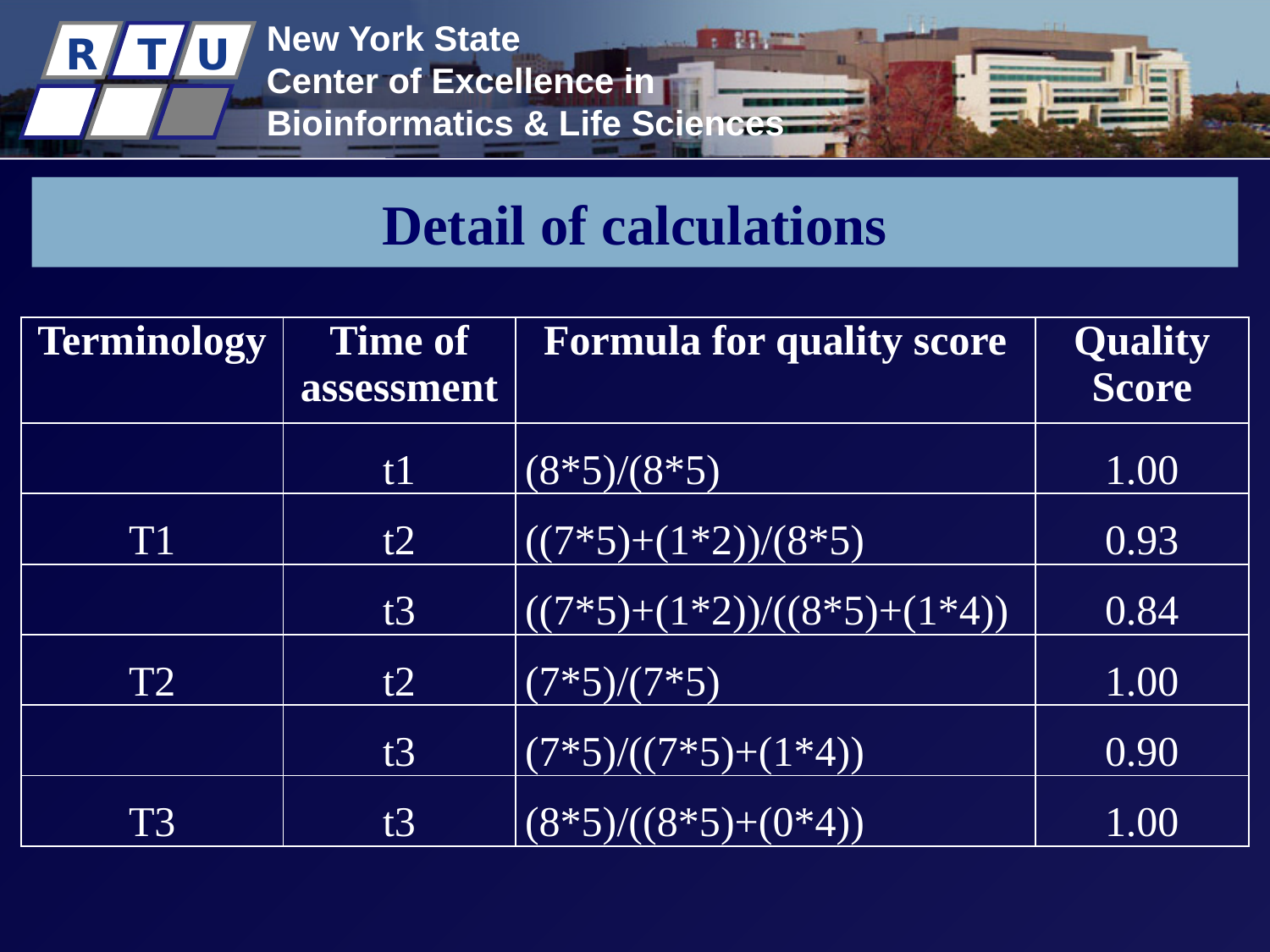

# Detail of calculations
| Terminology | Time of assessment | Formula for quality score | Quality Score |
| --- | --- | --- | --- |
|  | t1 | (8\*5)/(8\*5) | 1.00 |
| T1 | t2 | ((7\*5)+(1\*2))/(8\*5) | 0.93 |
|  | t3 | ((7\*5)+(1\*2))/((8\*5)+(1\*4)) | 0.84 |
| T2 | t2 | (7\*5)/(7\*5) | 1.00 |
|  | t3 | (7\*5)/((7\*5)+(1\*4)) | 0.90 |
| T3 | t3 | (8\*5)/((8\*5)+(0\*4)) | 1.00 |